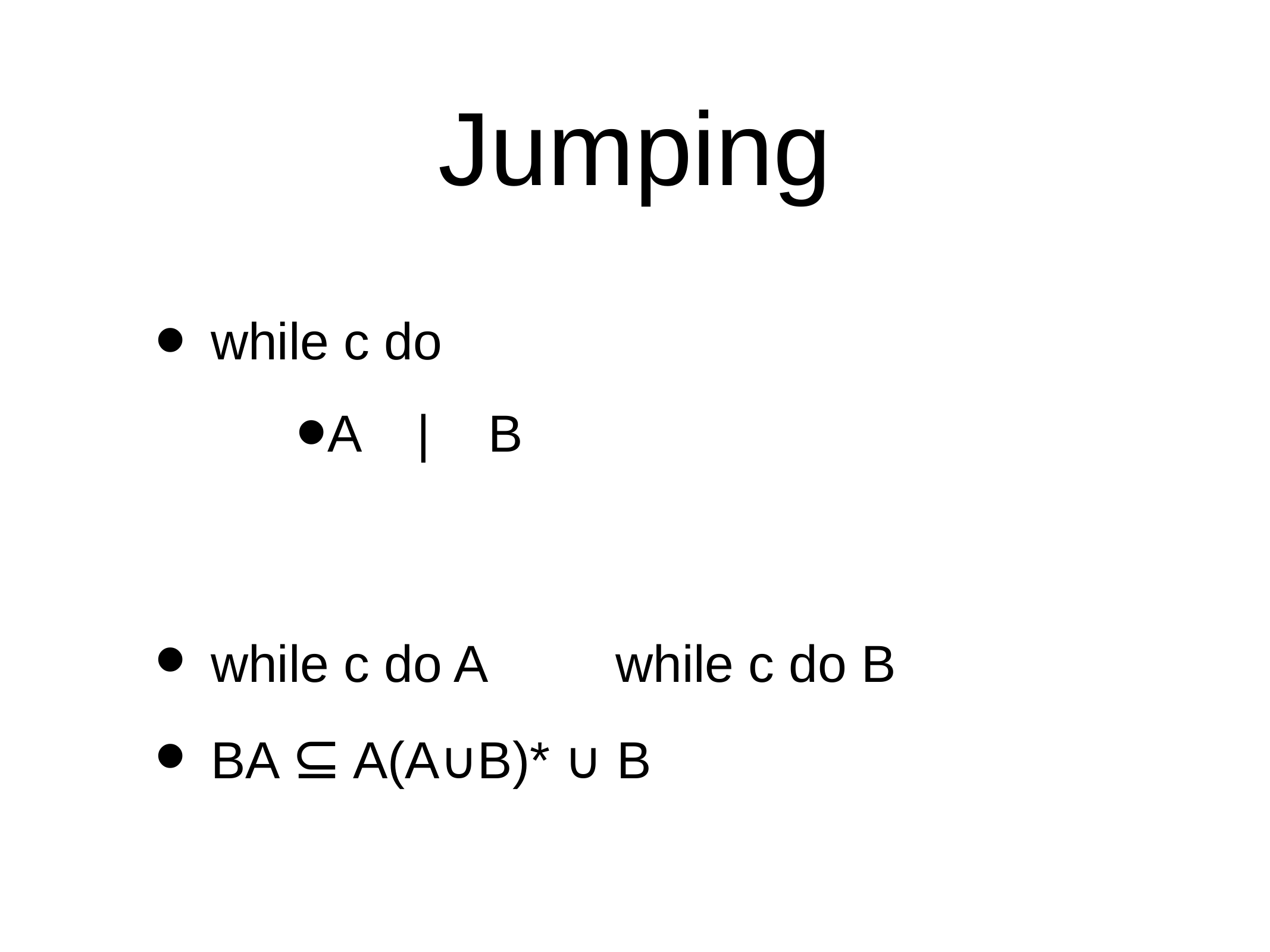

# Jumping
while c do
A    |    B

while c do A         while c do B
BA ⊆ A(A∪B)* ∪ B